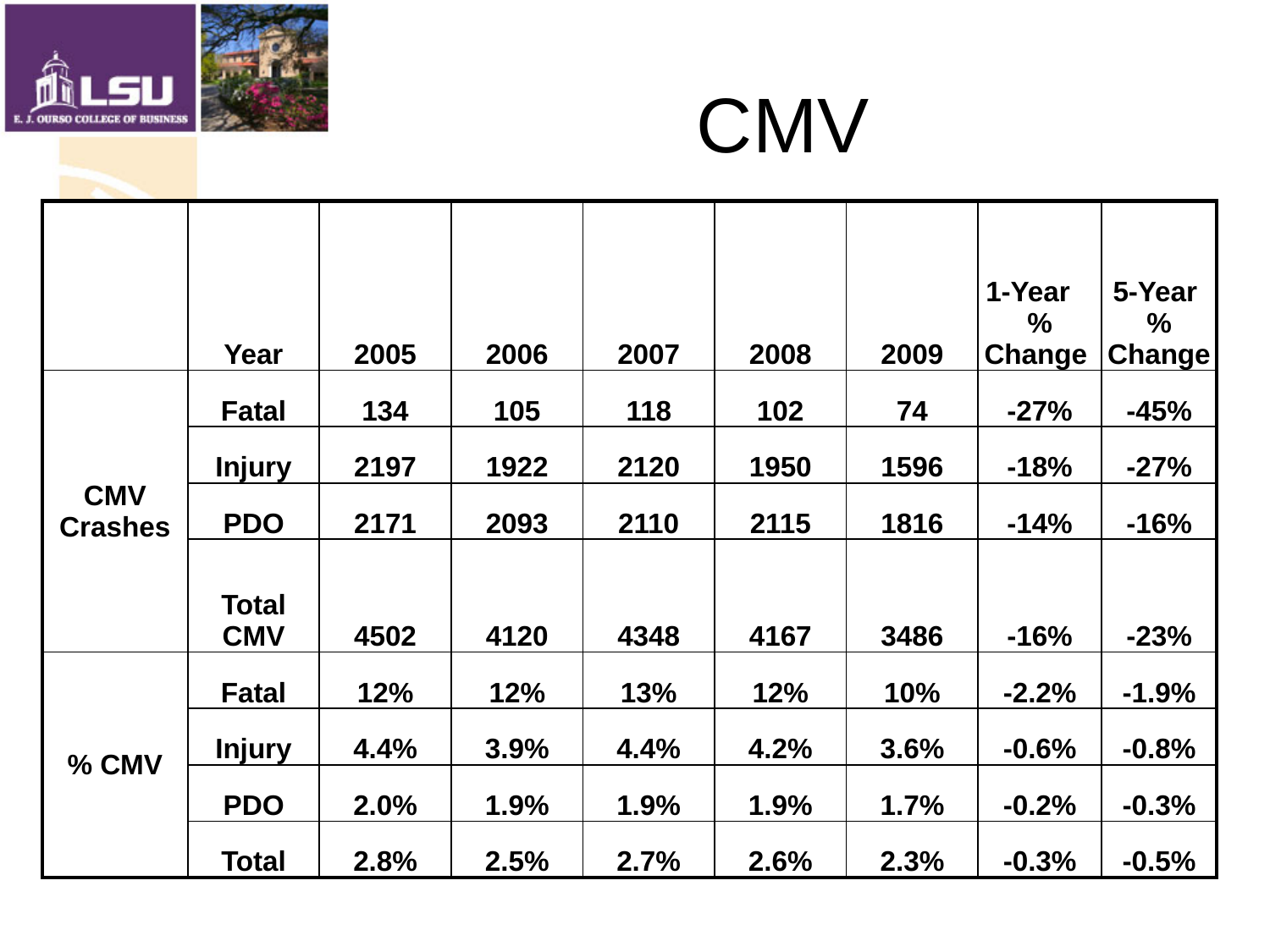

# CMV
|  | Year | 2005 | 2006 | 2007 | 2008 | 2009 | 1-Year % Change | 5-Year % Change |
| --- | --- | --- | --- | --- | --- | --- | --- | --- |
| CMV Crashes | Fatal | 134 | 105 | 118 | 102 | 74 | -27% | -45% |
|  | Injury | 2197 | 1922 | 2120 | 1950 | 1596 | -18% | -27% |
|  | PDO | 2171 | 2093 | 2110 | 2115 | 1816 | -14% | -16% |
|  | Total CMV | 4502 | 4120 | 4348 | 4167 | 3486 | -16% | -23% |
| % CMV | Fatal | 12% | 12% | 13% | 12% | 10% | -2.2% | -1.9% |
|  | Injury | 4.4% | 3.9% | 4.4% | 4.2% | 3.6% | -0.6% | -0.8% |
|  | PDO | 2.0% | 1.9% | 1.9% | 1.9% | 1.7% | -0.2% | -0.3% |
|  | Total | 2.8% | 2.5% | 2.7% | 2.6% | 2.3% | -0.3% | -0.5% |